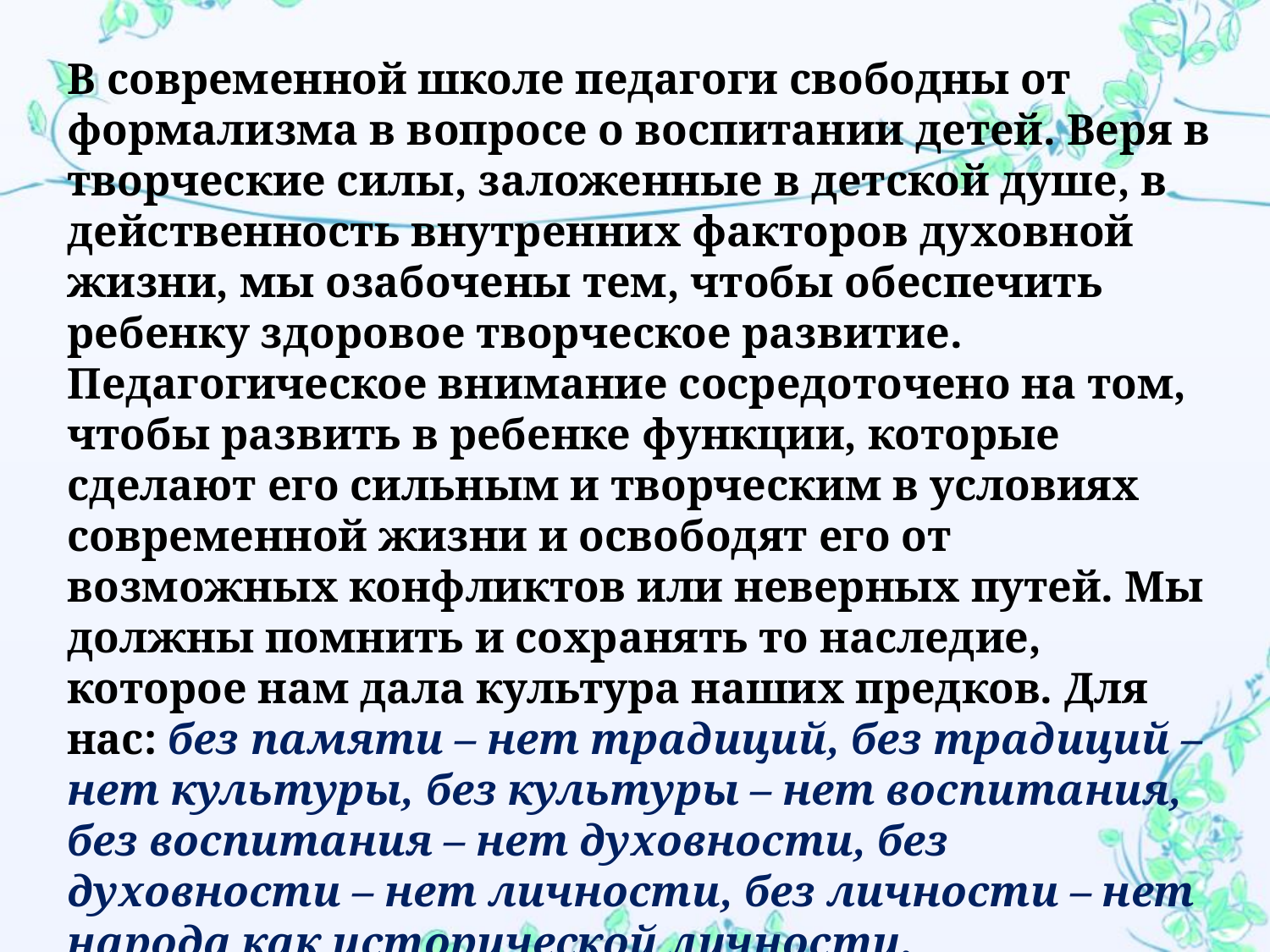

В современной школе педагоги свободны от формализма в вопросе о воспитании детей. Веря в творческие силы, заложенные в детской душе, в действенность внутренних факторов духовной жизни, мы озабочены тем, чтобы обеспечить ребенку здоровое творческое развитие. Педагогическое внимание сосредоточено на том, чтобы развить в ребенке функции, которые сделают его сильным и творческим в условиях современной жизни и освободят его от возможных конфликтов или неверных путей. Мы должны помнить и сохранять то наследие, которое нам дала культура наших предков. Для нас: без памяти – нет традиций, без традиций – нет культуры, без культуры – нет воспитания, без воспитания – нет духовности, без духовности – нет личности, без личности – нет народа как исторической личности.